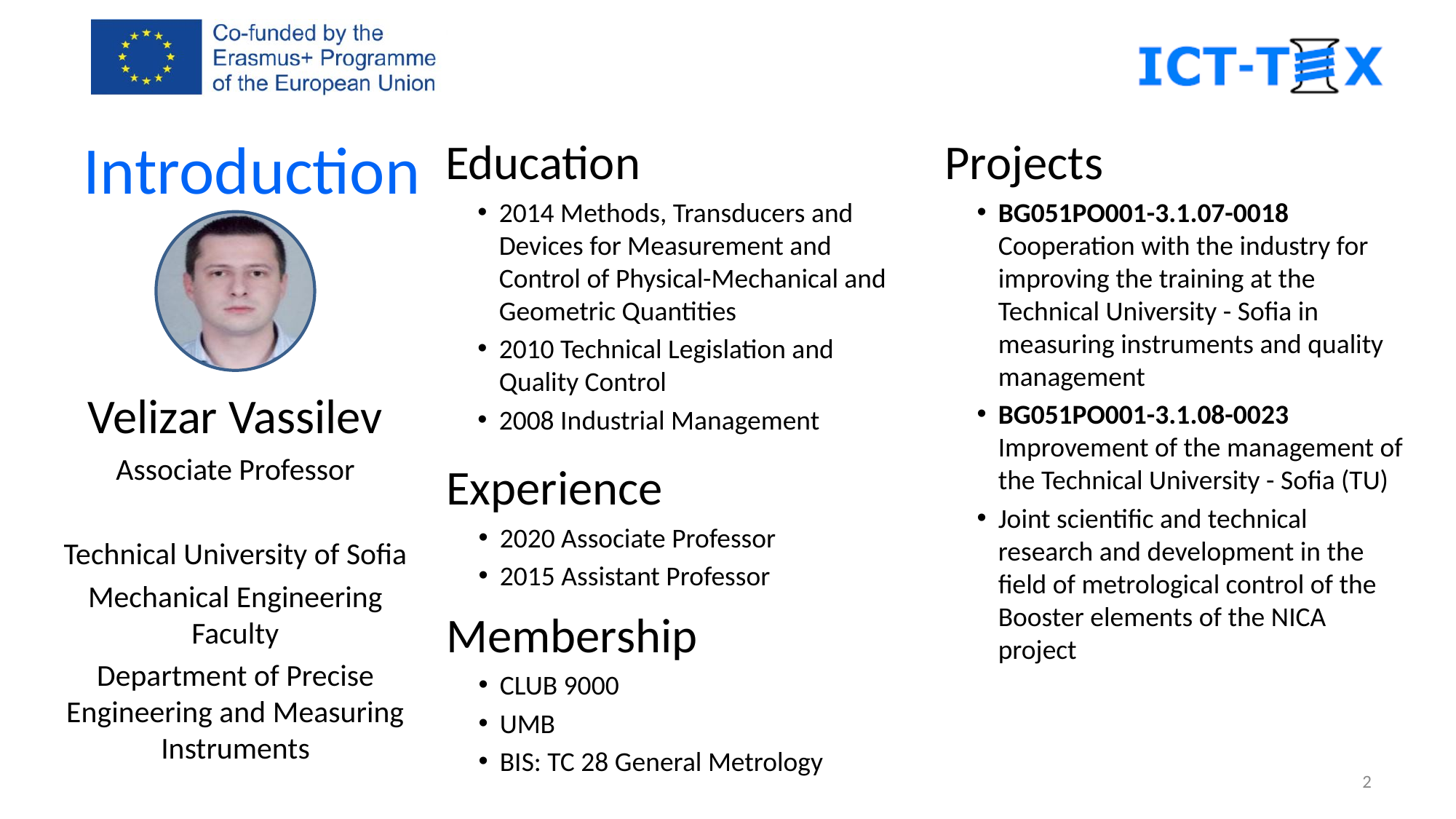

# Introduction
Projects
BG051PO001-3.1.07-0018 Cooperation with the industry for improving the training at the Technical University - Sofia in measuring instruments and quality management
BG051PO001-3.1.08-0023 Improvement of the management of the Technical University - Sofia (TU)
Joint scientific and technical research and development in the field of metrological control of the Booster elements of the NICA project
Education
2014 Methods, Transducers and Devices for Measurement and Control of Physical-Mechanical and Geometric Quantities
2010 Technical Legislation and Quality Control
2008 Industrial Management

Velizar Vassilev
Associate Professor

Technical University of Sofia
Mechanical Engineering Faculty
Department of Precise Engineering and Measuring Instruments

Experience
2020 Associate Professor
2015 Assistant Professor
Membership
CLUB 9000
UMB
BIS: TC 28 General Metrology

2